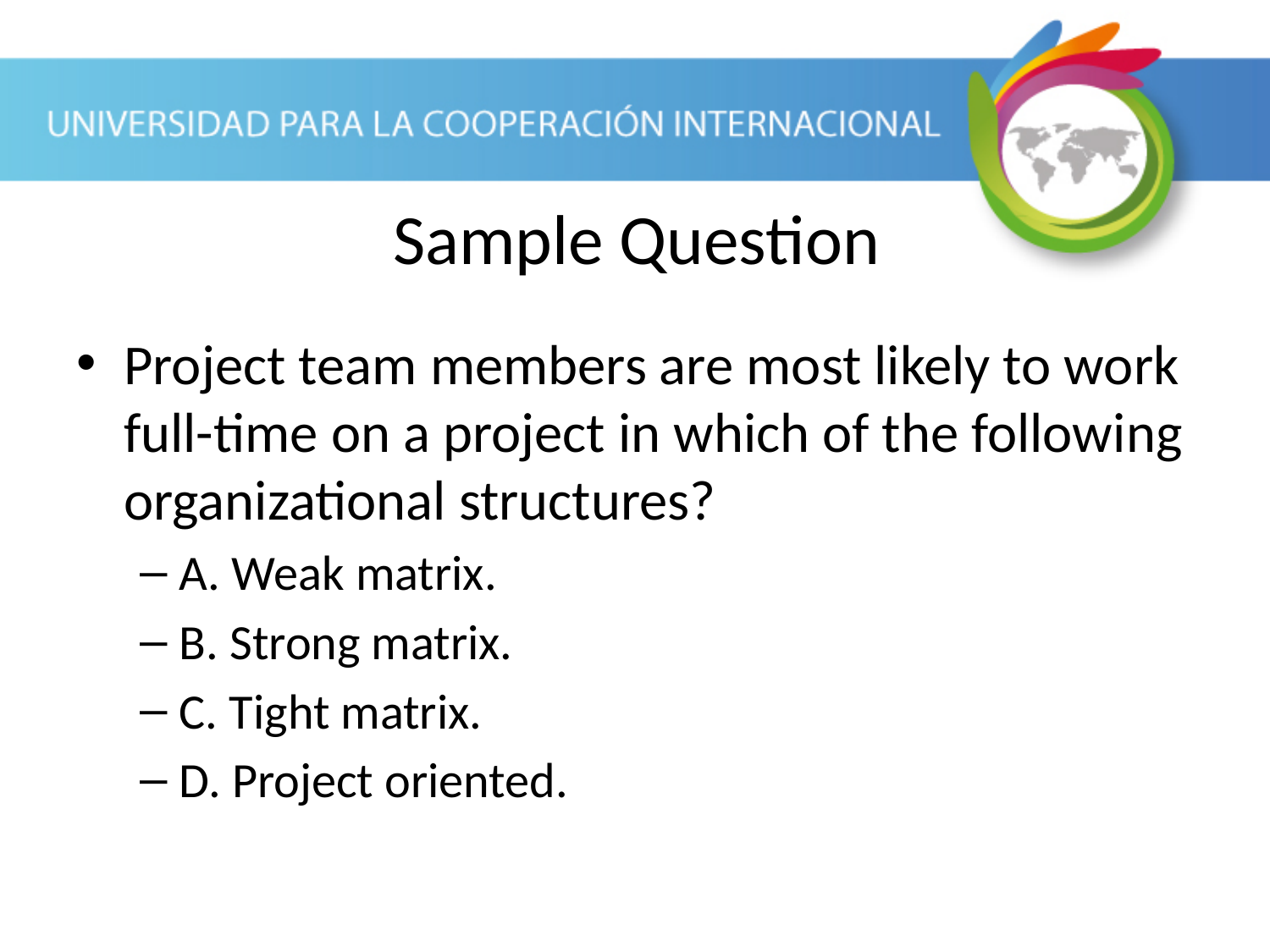

Sample Question
Project team members are most likely to work full-time on a project in which of the following organizational structures?
A. Weak matrix.
B. Strong matrix.
C. Tight matrix.
D. Project oriented.